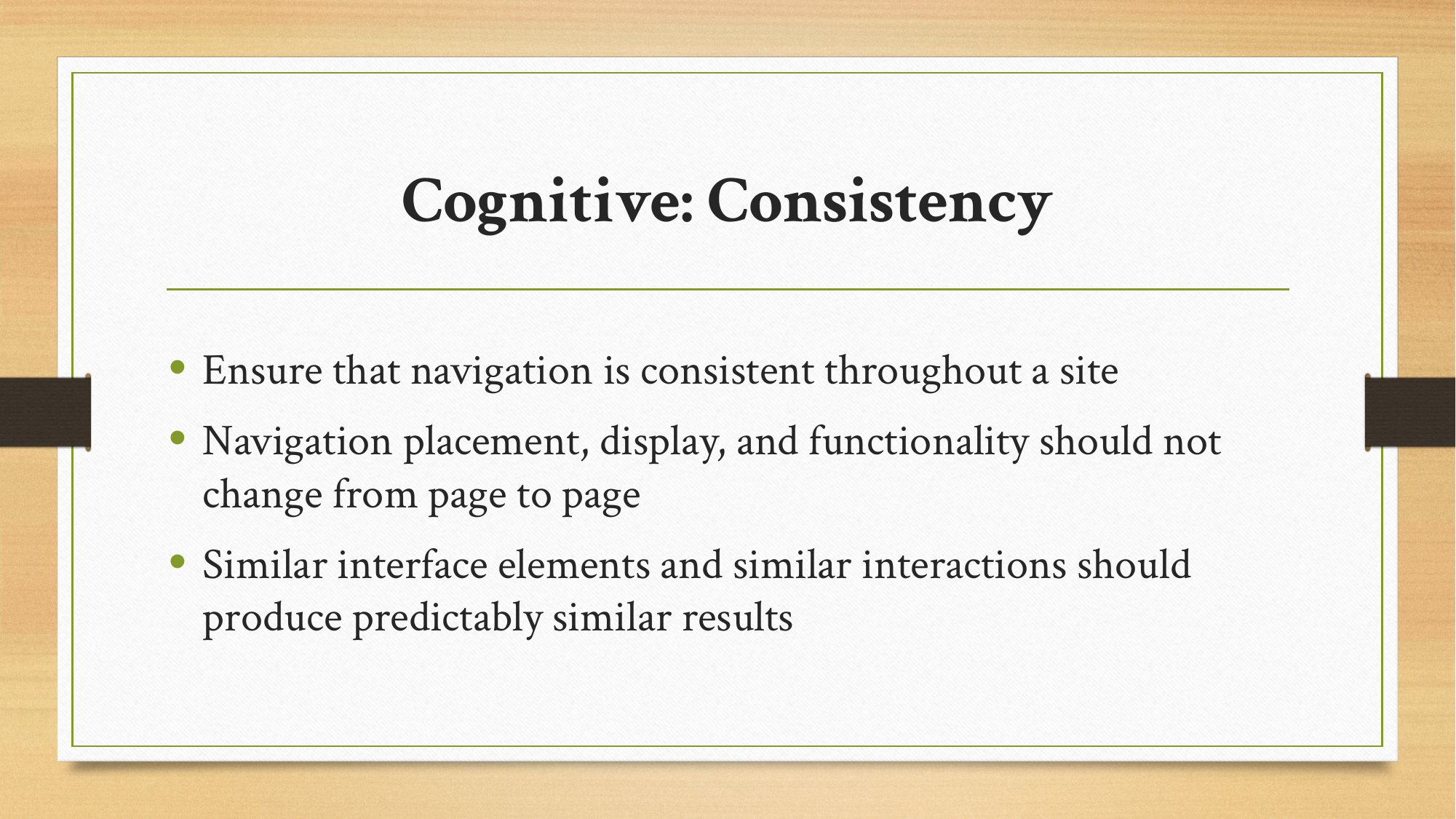

# Cognitive: Consistency

Ensure that navigation is consistent throughout a site
Navigation placement, display, and functionality should not change from page to page
Similar interface elements and similar interactions should produce predictably similar results